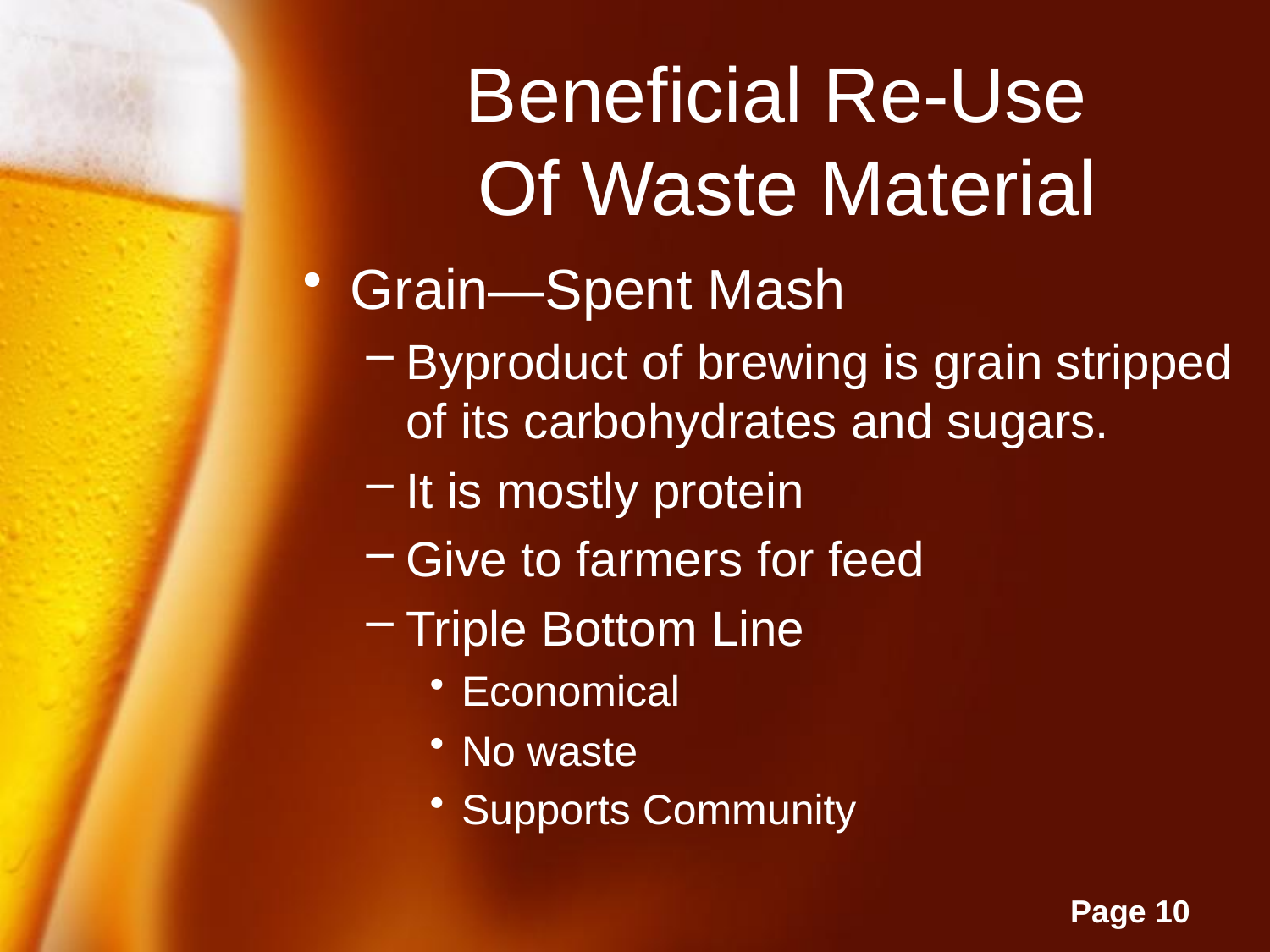

# Beneficial Re-Use Of Waste Material
Grain—Spent Mash
Byproduct of brewing is grain stripped of its carbohydrates and sugars.
It is mostly protein
Give to farmers for feed
Triple Bottom Line
Economical
No waste
Supports Community